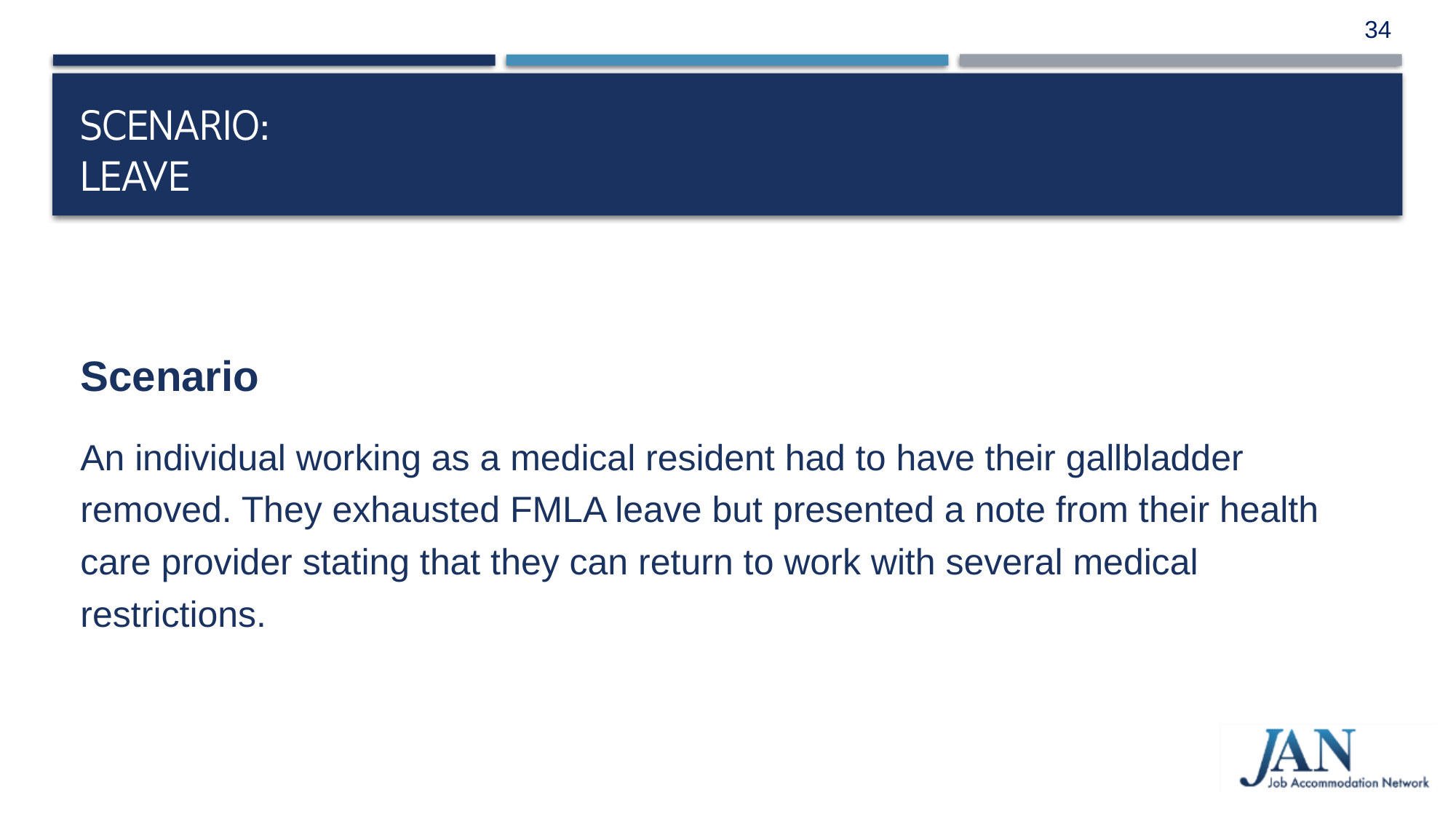

34
# Scenario: leave
Scenario
An individual working as a medical resident had to have their gallbladder removed. They exhausted FMLA leave but presented a note from their health care provider stating that they can return to work with several medical restrictions.